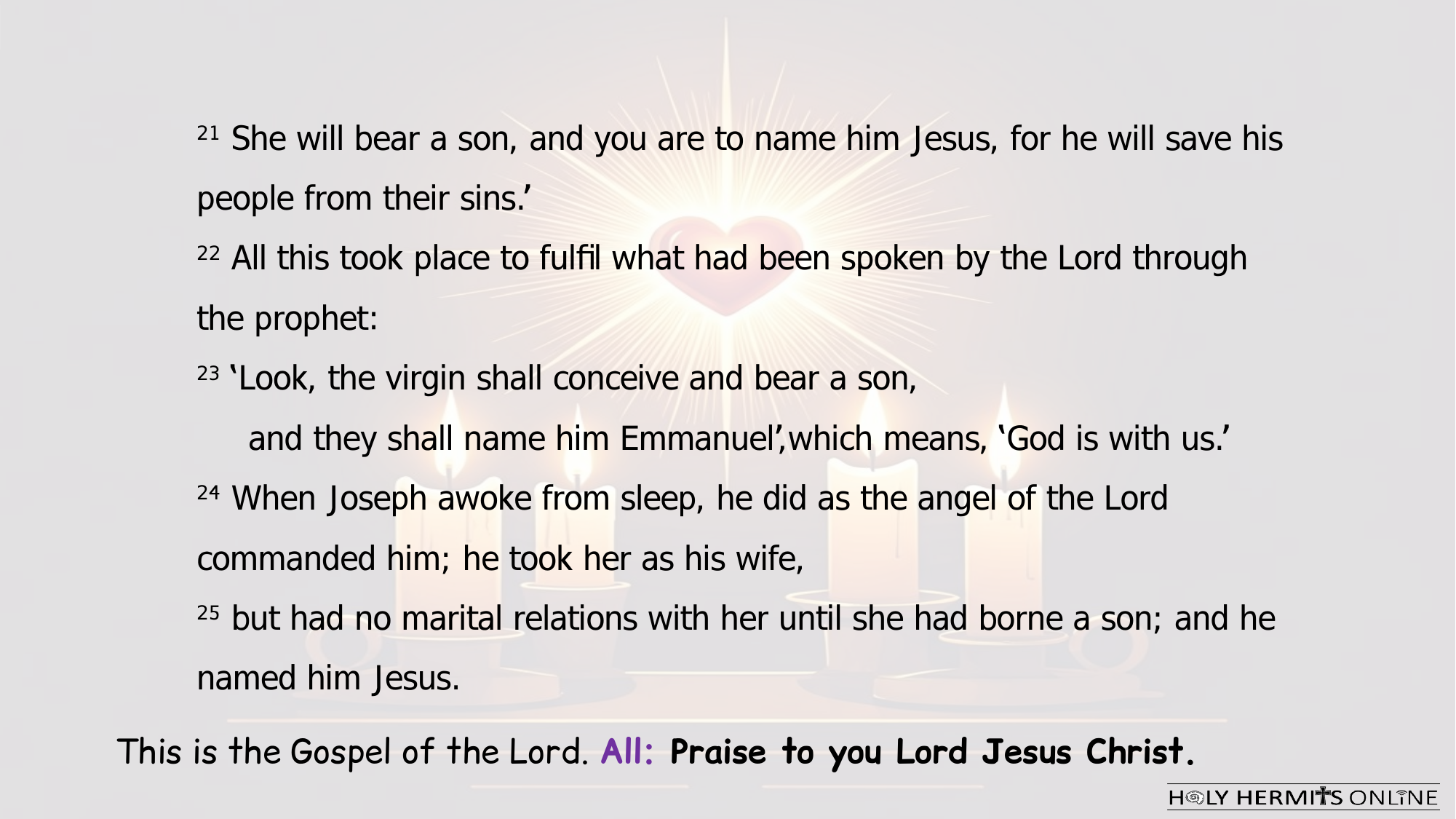

21 She will bear a son, and you are to name him Jesus, for he will save his people from their sins.’
22 All this took place to fulfil what had been spoken by the Lord through the prophet:
23 ‘Look, the virgin shall conceive and bear a son,
     and they shall name him Emmanuel’,which means, ‘God is with us.’
24 When Joseph awoke from sleep, he did as the angel of the Lord commanded him; he took her as his wife,
25 but had no marital relations with her until she had borne a son; and he named him Jesus.

This is the Gospel of the Lord. All: Praise to you Lord Jesus Christ.